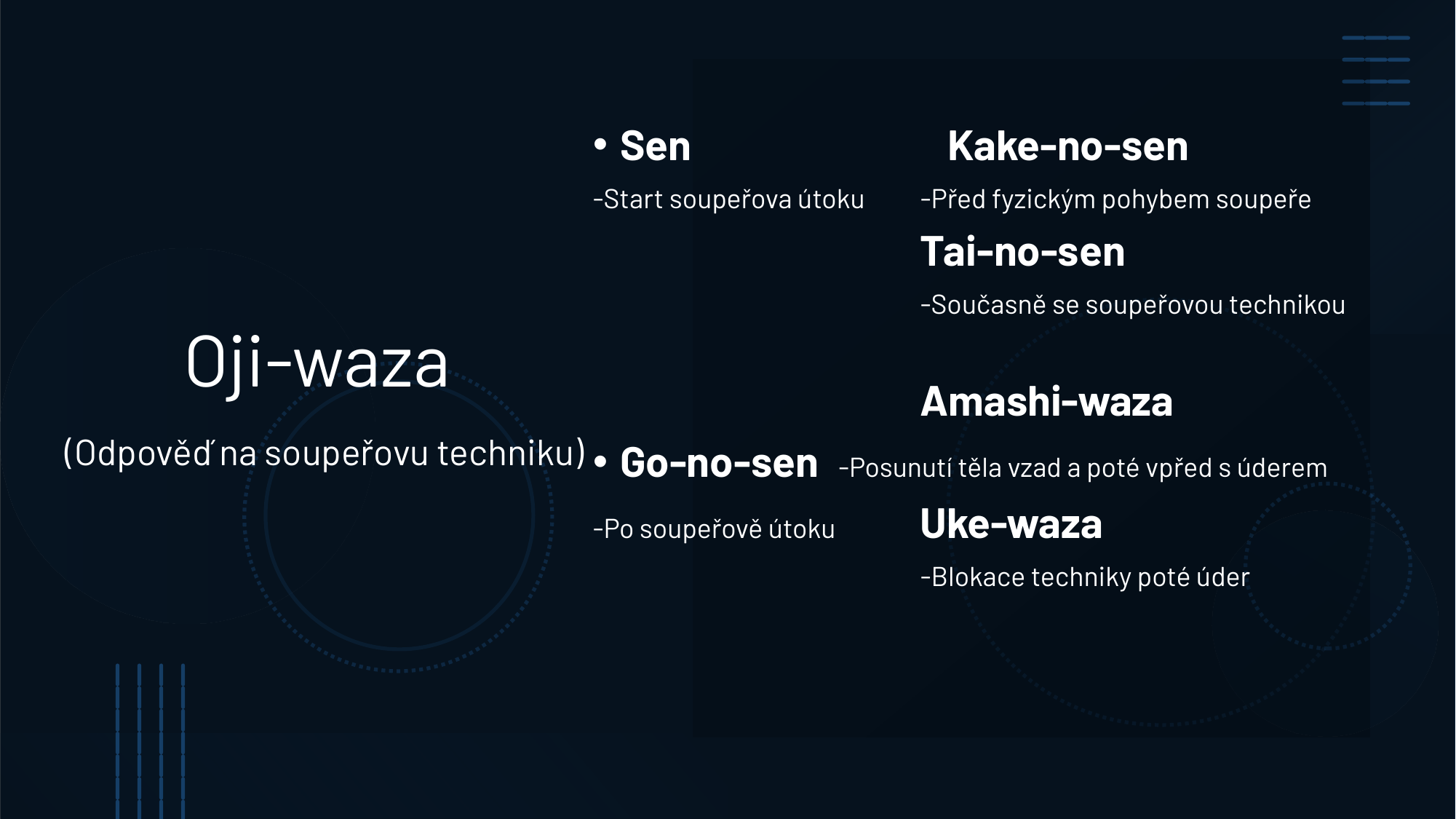

# Oji-waza (Odpověď na soupeřovu techniku)
Sen			Kake-no-sen
-Start soupeřova útoku	-Před fyzickým pohybem soupeře
			Tai-no-sen
			-Současně se soupeřovou technikou

			Amashi-waza
Go-no-sen	-Posunutí těla vzad a poté vpřed s úderem
-Po soupeřově útoku	Uke-waza
			-Blokace techniky poté úder